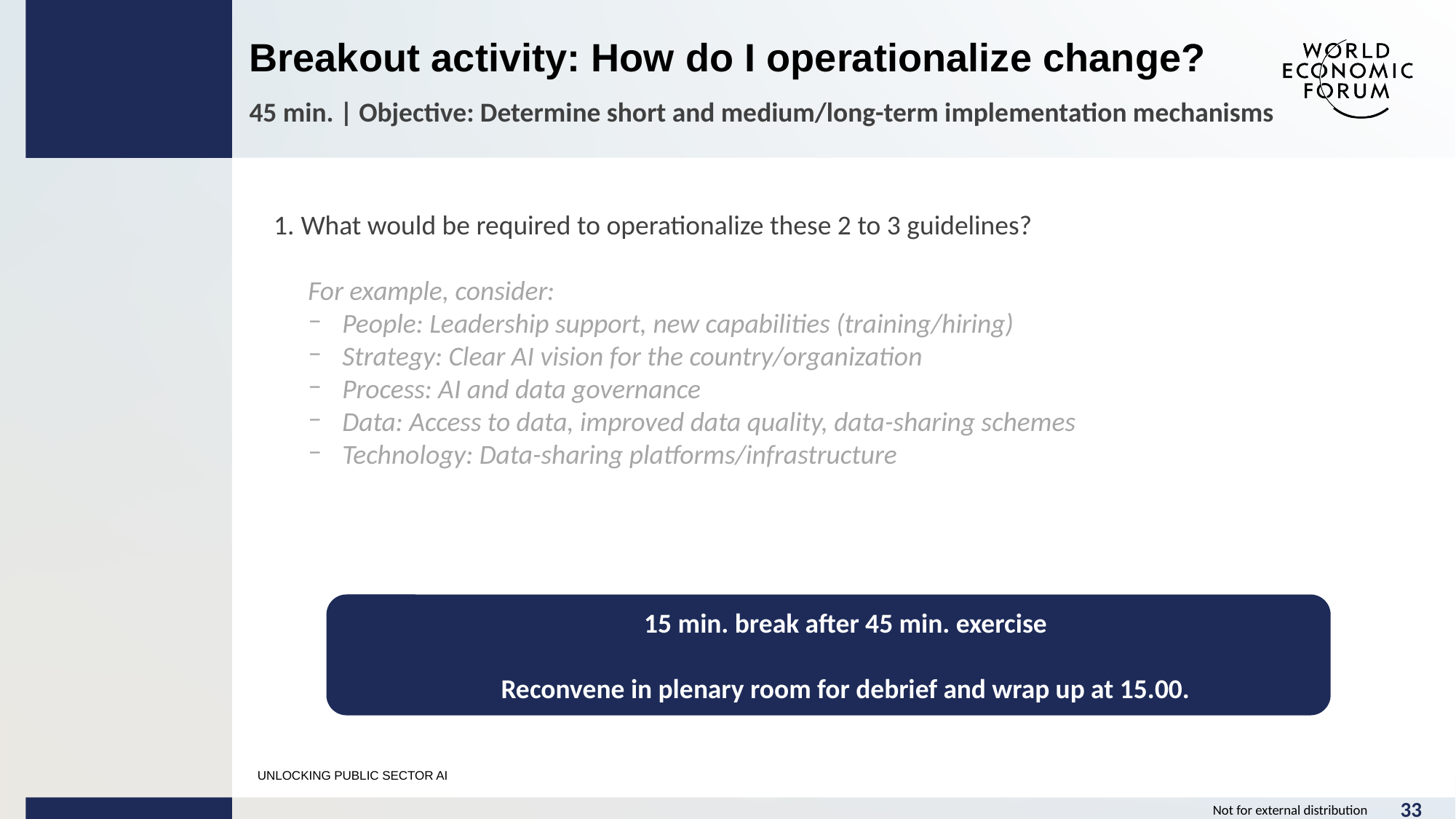

Breakout activity: How do I operationalize change?
45 min. | Objective: Determine short and medium/long-term implementation mechanisms
What would be required to operationalize these 2 to 3 guidelines?

For example, consider:
People: Leadership support, new capabilities (training/hiring)
Strategy: Clear AI vision for the country/organization
Process: AI and data governance
Data: Access to data, improved data quality, data-sharing schemes
Technology: Data-sharing platforms/infrastructure

15 min. break after 45 min. exercise

Reconvene in plenary room for debrief and wrap up at 15.00.
UNLOCKING PUBLIC SECTOR AI
33
Not for external distribution